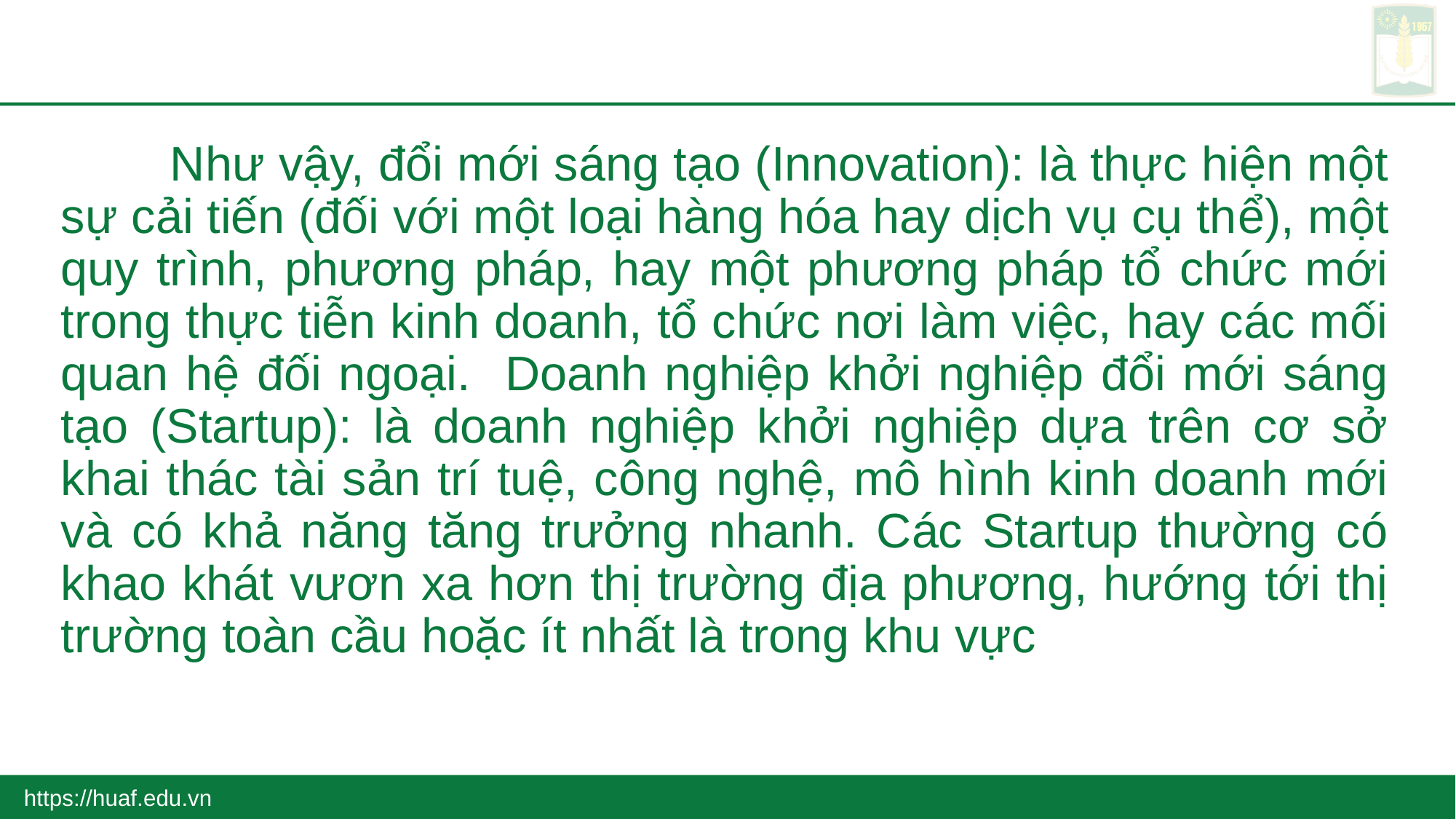

#
	Như vậy, đổi mới sáng tạo (Innovation): là thực hiện một sự cải tiến (đối với một loại hàng hóa hay dịch vụ cụ thể), một quy trình, phương pháp, hay một phương pháp tổ chức mới trong thực tiễn kinh doanh, tổ chức nơi làm việc, hay các mối quan hệ đối ngoại.  Doanh nghiệp khởi nghiệp đổi mới sáng tạo (Startup): là doanh nghiệp khởi nghiệp dựa trên cơ sở khai thác tài sản trí tuệ, công nghệ, mô hình kinh doanh mới và có khả năng tăng trưởng nhanh. Các Startup thường có khao khát vươn xa hơn thị trường địa phương, hướng tới thị trường toàn cầu hoặc ít nhất là trong khu vực

https://huaf.edu.vn